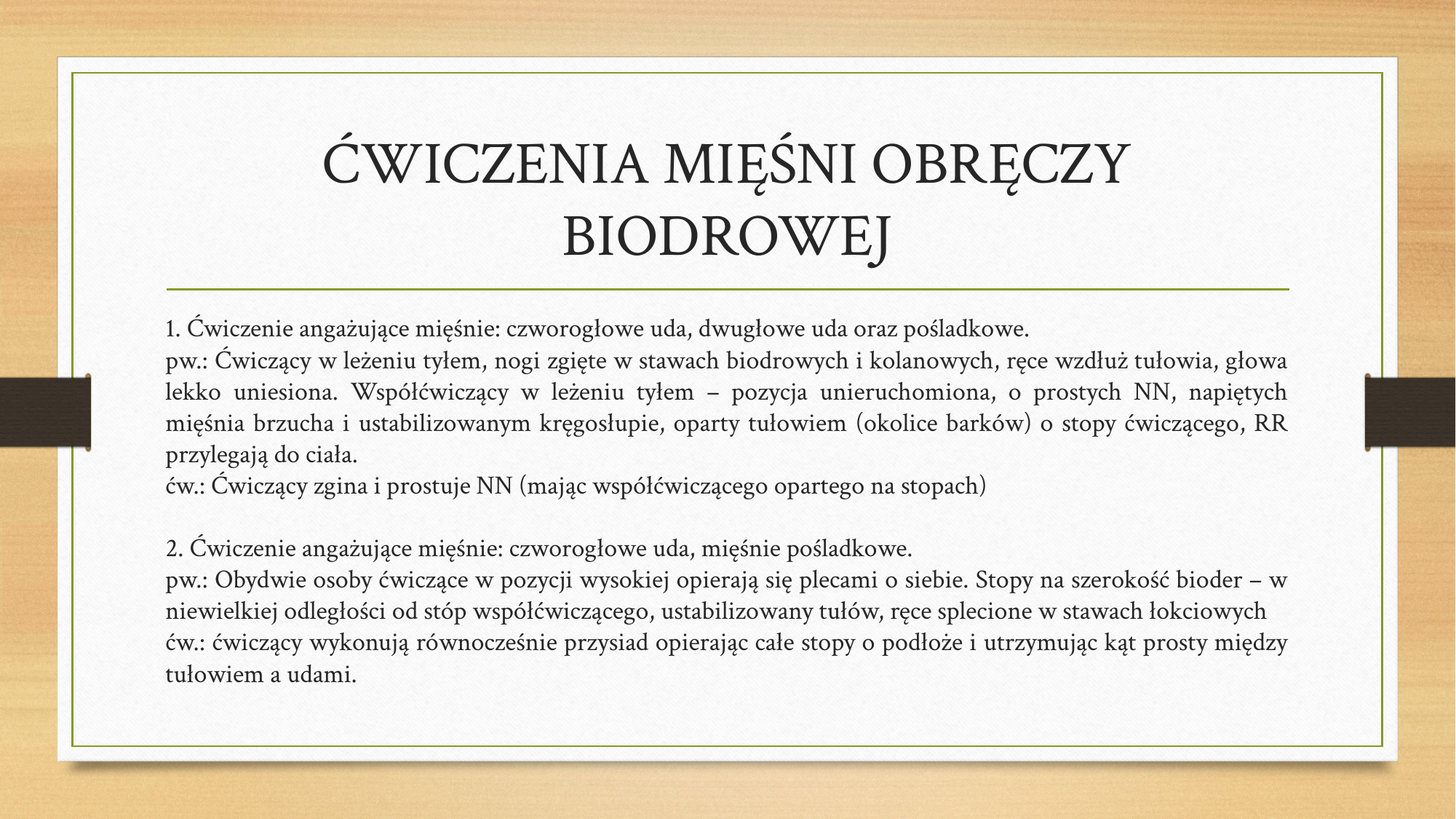

# ĆWICZENIA MIĘŚNI OBRĘCZY BIODROWEJ
1. Ćwiczenie angażujące mięśnie: czworogłowe uda, dwugłowe uda oraz pośladkowe.
pw.: Ćwiczący w leżeniu tyłem, nogi zgięte w stawach biodrowych i kolanowych, ręce wzdłuż tułowia, głowa lekko uniesiona. Współćwiczący w leżeniu tyłem – pozycja unieruchomiona, o prostych NN, napiętych mięśnia brzucha i ustabilizowanym kręgosłupie, oparty tułowiem (okolice barków) o stopy ćwiczącego, RR przylegają do ciała.
ćw.: Ćwiczący zgina i prostuje NN (mając współćwiczącego opartego na stopach)

2. Ćwiczenie angażujące mięśnie: czworogłowe uda, mięśnie pośladkowe.
pw.: Obydwie osoby ćwiczące w pozycji wysokiej opierają się plecami o siebie. Stopy na szerokość bioder – w niewielkiej odległości od stóp współćwiczącego, ustabilizowany tułów, ręce splecione w stawach łokciowych
ćw.: ćwiczący wykonują równocześnie przysiad opierając całe stopy o podłoże i utrzymując kąt prosty między tułowiem a udami.